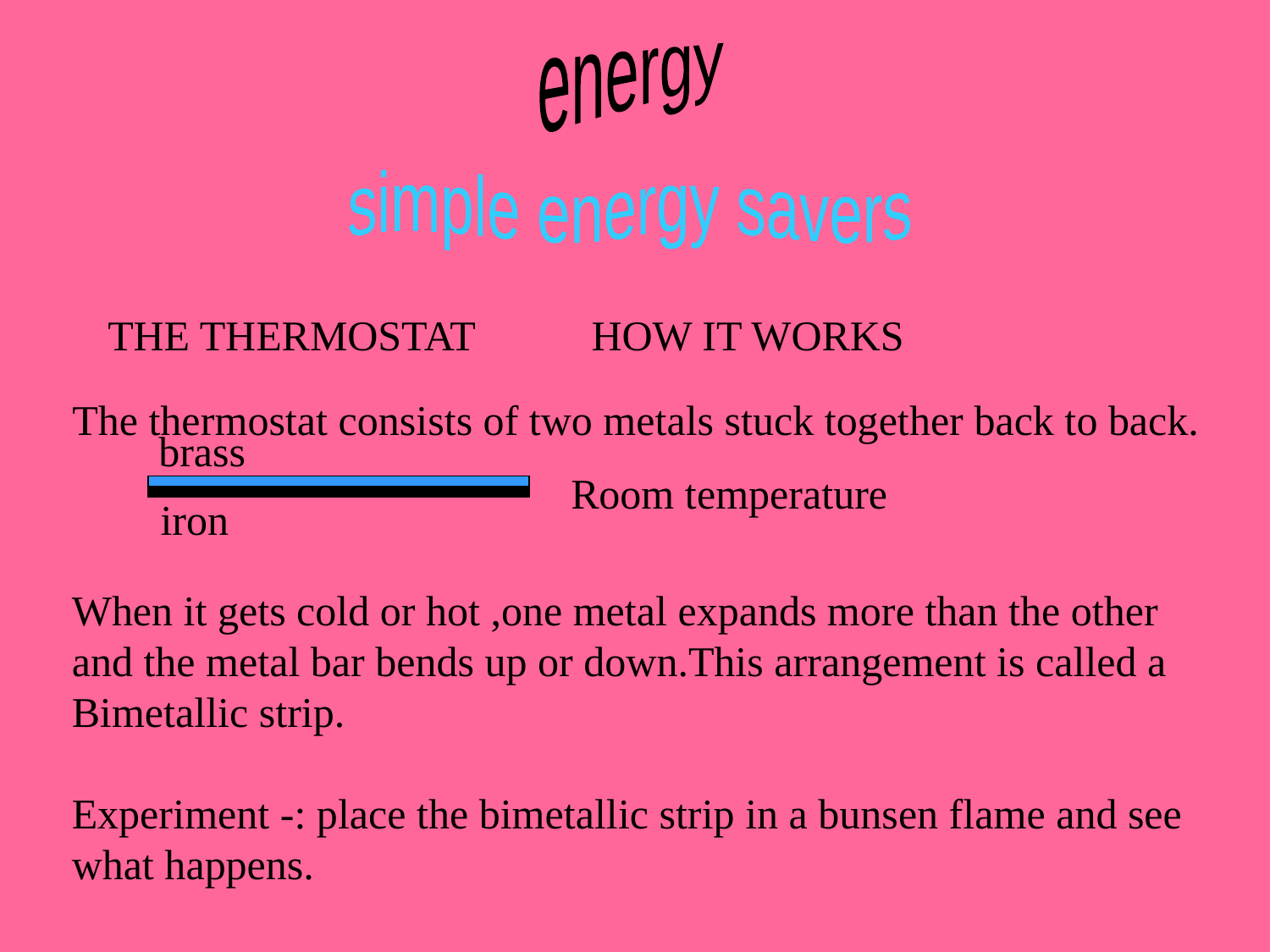

energy
simple energy savers
THE THERMOSTAT           HOW IT WORKS

The thermostat consists of two metals stuck together back to back.

brass
Room temperature

iron
When it gets cold or hot ,one metal expands more than the other
and the metal bar bends up or down.This arrangement is called a
Bimetallic strip.

Experiment -: place the bimetallic strip in a bunsen flame and see
what happens.